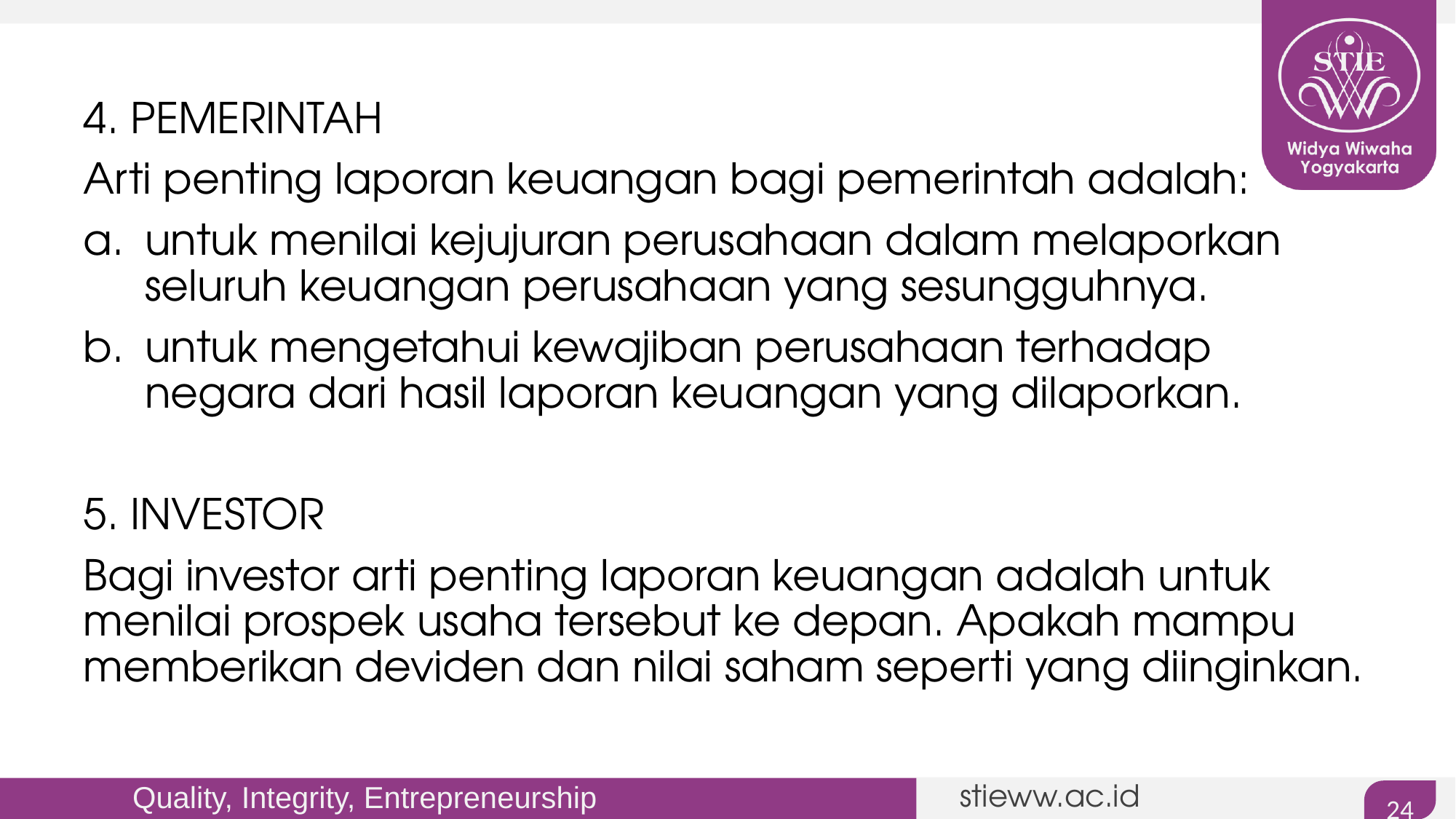

#
4. PEMERINTAH
Arti penting laporan keuangan bagi pemerintah adalah:
untuk menilai kejujuran perusahaan dalam melaporkan seluruh keuangan perusahaan yang sesungguhnya.
untuk mengetahui kewajiban perusahaan terhadap negara dari hasil laporan keuangan yang dilaporkan.

5. INVESTOR
Bagi investor arti penting laporan keuangan adalah untuk menilai prospek usaha tersebut ke depan. Apakah mampu memberikan deviden dan nilai saham seperti yang diinginkan.